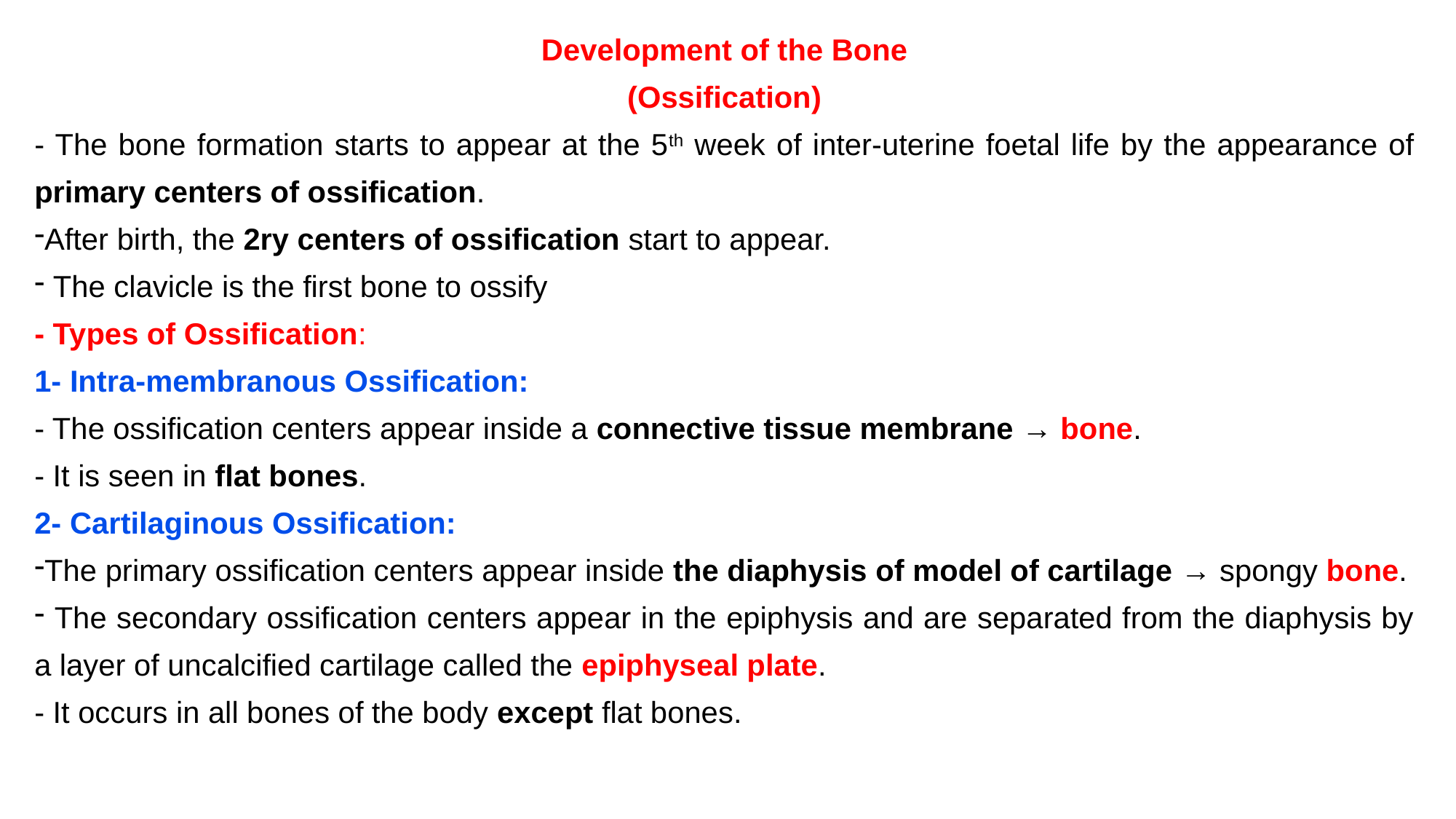

Development of the Bone
(Ossification)
- The bone formation starts to appear at the 5th week of inter-uterine foetal life by the appearance of primary centers of ossification.
After birth, the 2ry centers of ossification start to appear.
 The clavicle is the first bone to ossify
- Types of Ossification:
1- Intra-membranous Ossification:
- The ossification centers appear inside a connective tissue membrane → bone.
- It is seen in flat bones.
2- Cartilaginous Ossification:
The primary ossification centers appear inside the diaphysis of model of cartilage → spongy bone.
 The secondary ossification centers appear in the epiphysis and are separated from the diaphysis by a layer of uncalcified cartilage called the epiphyseal plate.
- It occurs in all bones of the body except flat bones.